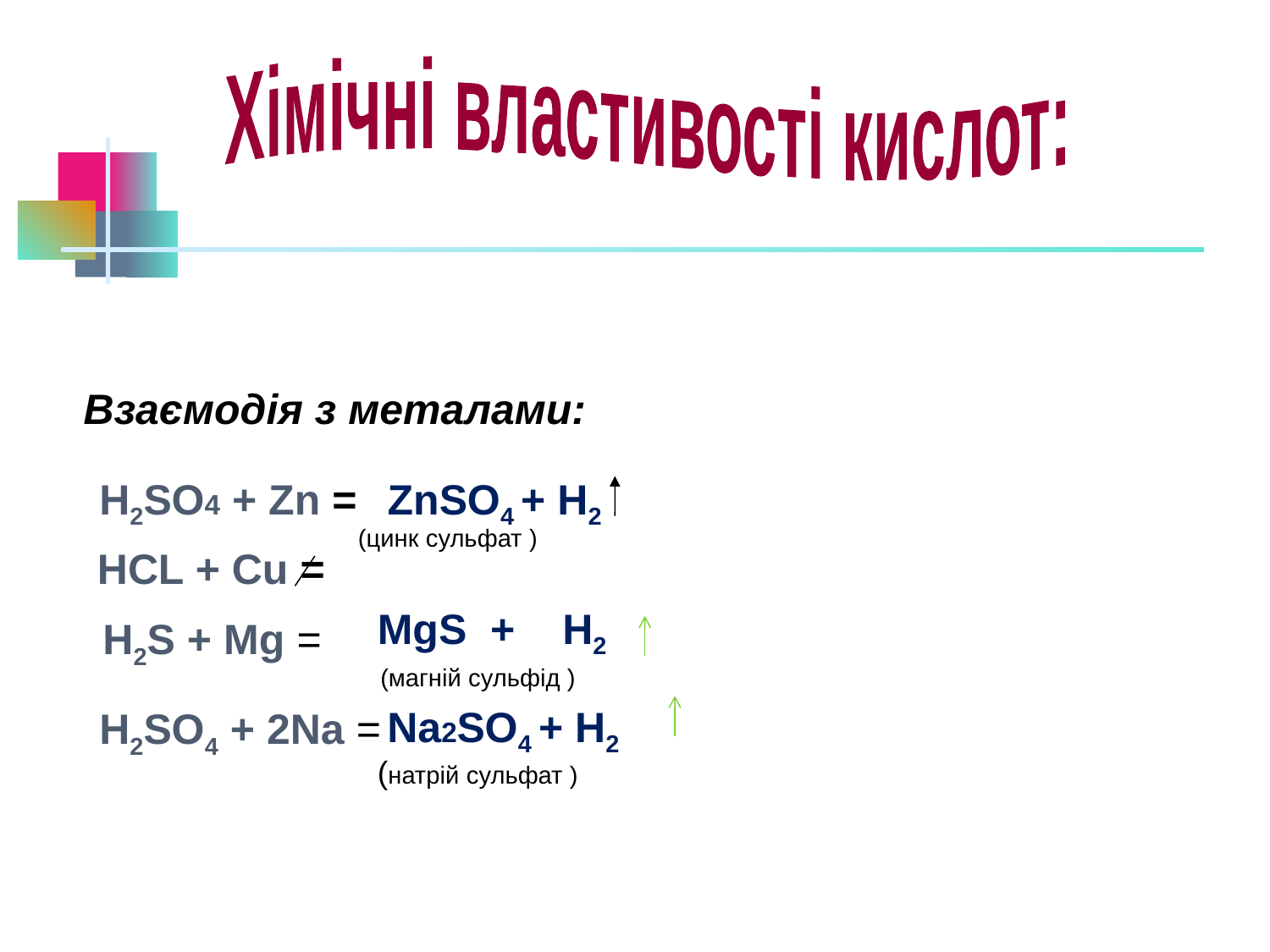

Хімічні властивості кислот:

      Взаємодія з металами:

 H2SO4 + Zn =
ZnSO4 + H2

(цинк сульфат )
HCL + Cu =

MgS  +    H2
   H2S + Mg =
(магній сульфід )
Na2SO4 + H2
 H2SO4 + 2Na =
(натрій сульфат )